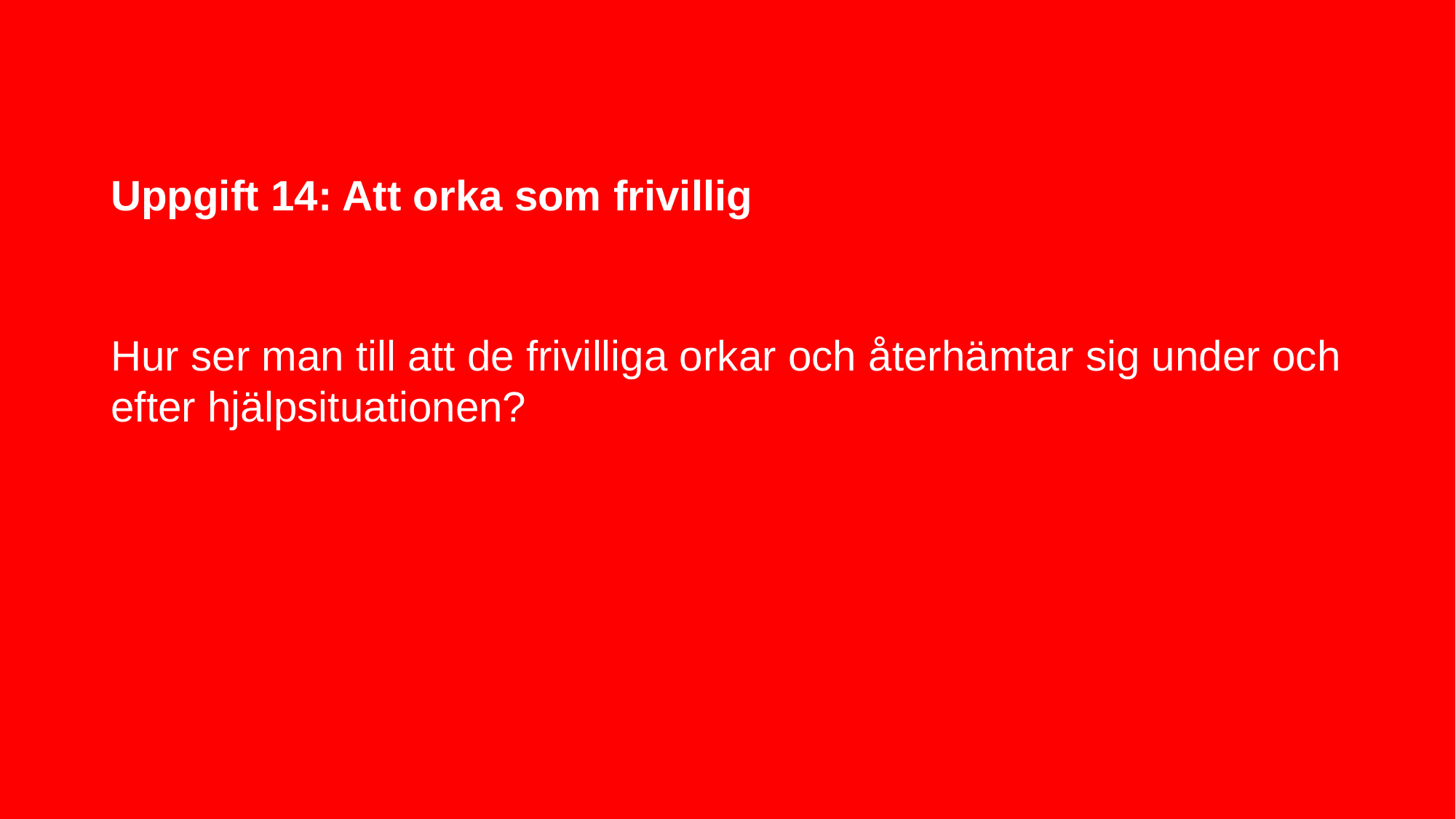

# Uppgift 14: Att orka som frivillig
Hur ser man till att de frivilliga orkar och återhämtar sig under och efter hjälpsituationen?